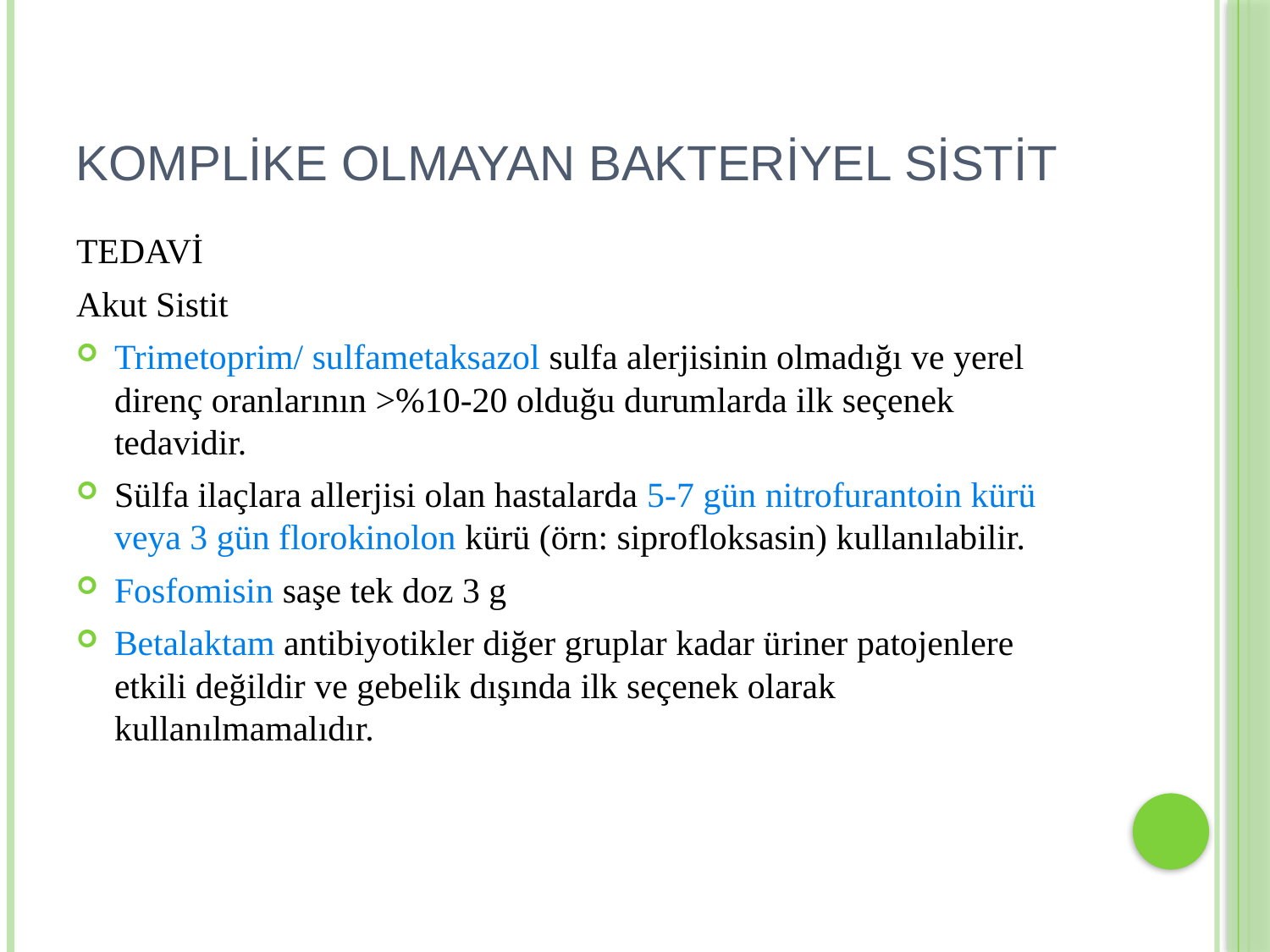

# KOMPLİKE OLMAYAN BAKTERİYEL SİSTİT
TEDAVİ
Akut Sistit
Trimetoprim/ sulfametaksazol sulfa alerjisinin olmadığı ve yerel direnç oranlarının >%10-20 olduğu durumlarda ilk seçenek tedavidir.
Sülfa ilaçlara allerjisi olan hastalarda 5-7 gün nitrofurantoin kürü veya 3 gün florokinolon kürü (örn: siprofloksasin) kullanılabilir.
Fosfomisin saşe tek doz 3 g
Betalaktam antibiyotikler diğer gruplar kadar üriner patojenlere etkili değildir ve gebelik dışında ilk seçenek olarak kullanılmamalıdır.